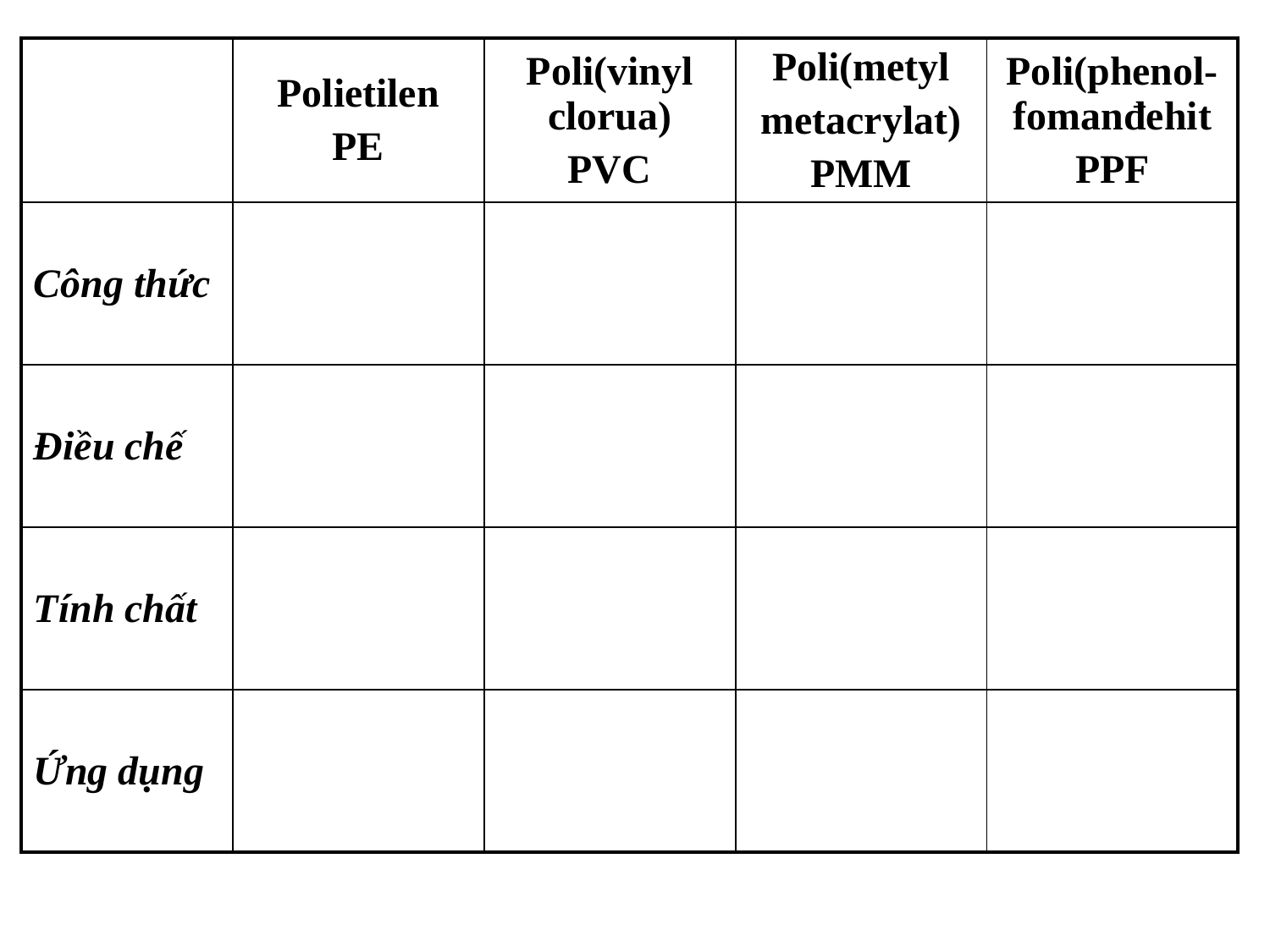

|  | Polietilen PE | Poli(vinyl clorua) PVC | Poli(metyl metacrylat) PMM | Poli(phenol-fomanđehit PPF |
| --- | --- | --- | --- | --- |
| Công thức |  |  |  |  |
| Điều chế |  |  |  |  |
| Tính chất |  |  |  |  |
| Ứng dụng |  |  |  |  |